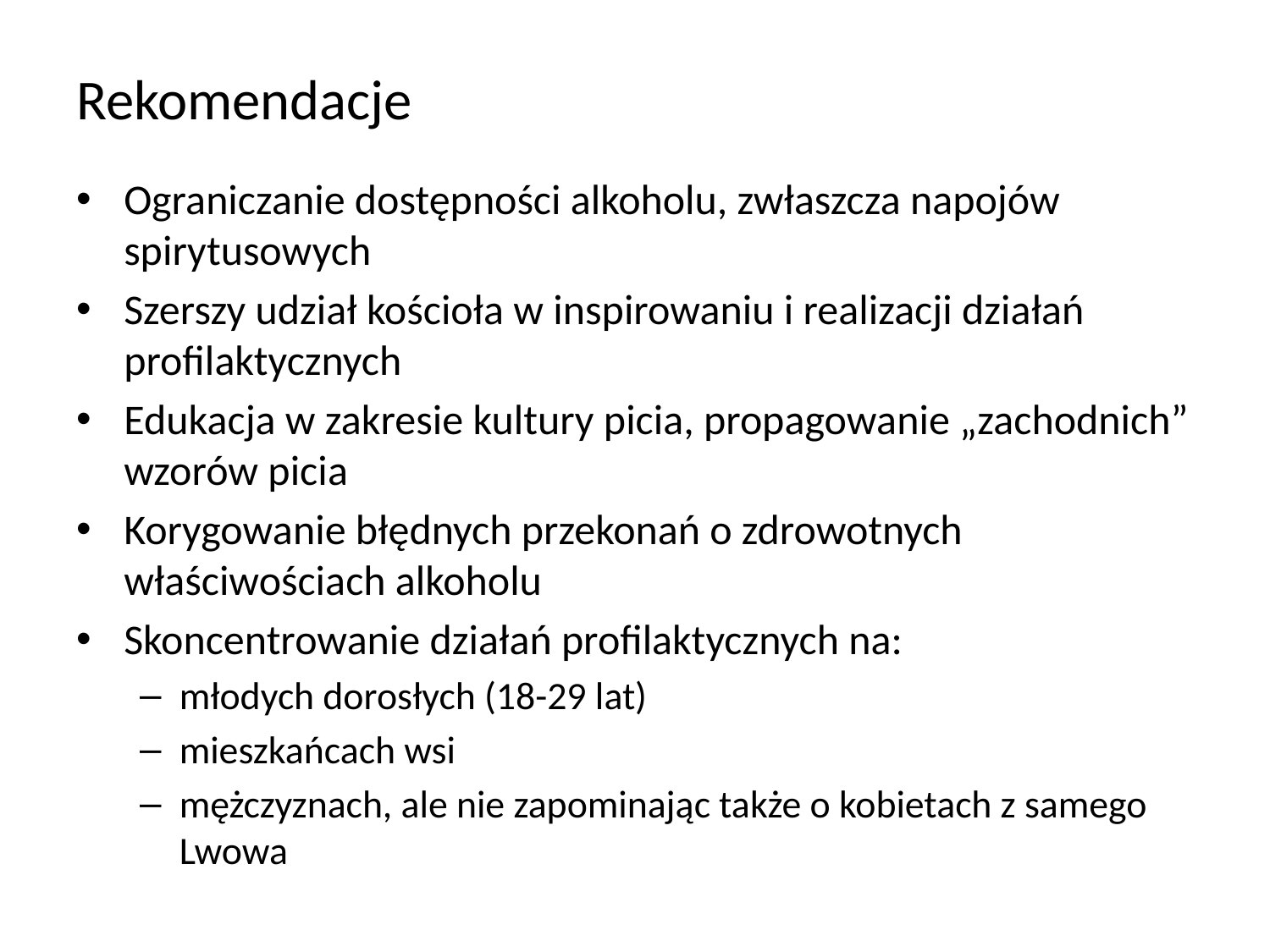

# Rekomendacje
Ograniczanie dostępności alkoholu, zwłaszcza napojów spirytusowych
Szerszy udział kościoła w inspirowaniu i realizacji działań profilaktycznych
Edukacja w zakresie kultury picia, propagowanie „zachodnich” wzorów picia
Korygowanie błędnych przekonań o zdrowotnych właściwościach alkoholu
Skoncentrowanie działań profilaktycznych na:
młodych dorosłych (18-29 lat)
mieszkańcach wsi
mężczyznach, ale nie zapominając także o kobietach z samego Lwowa